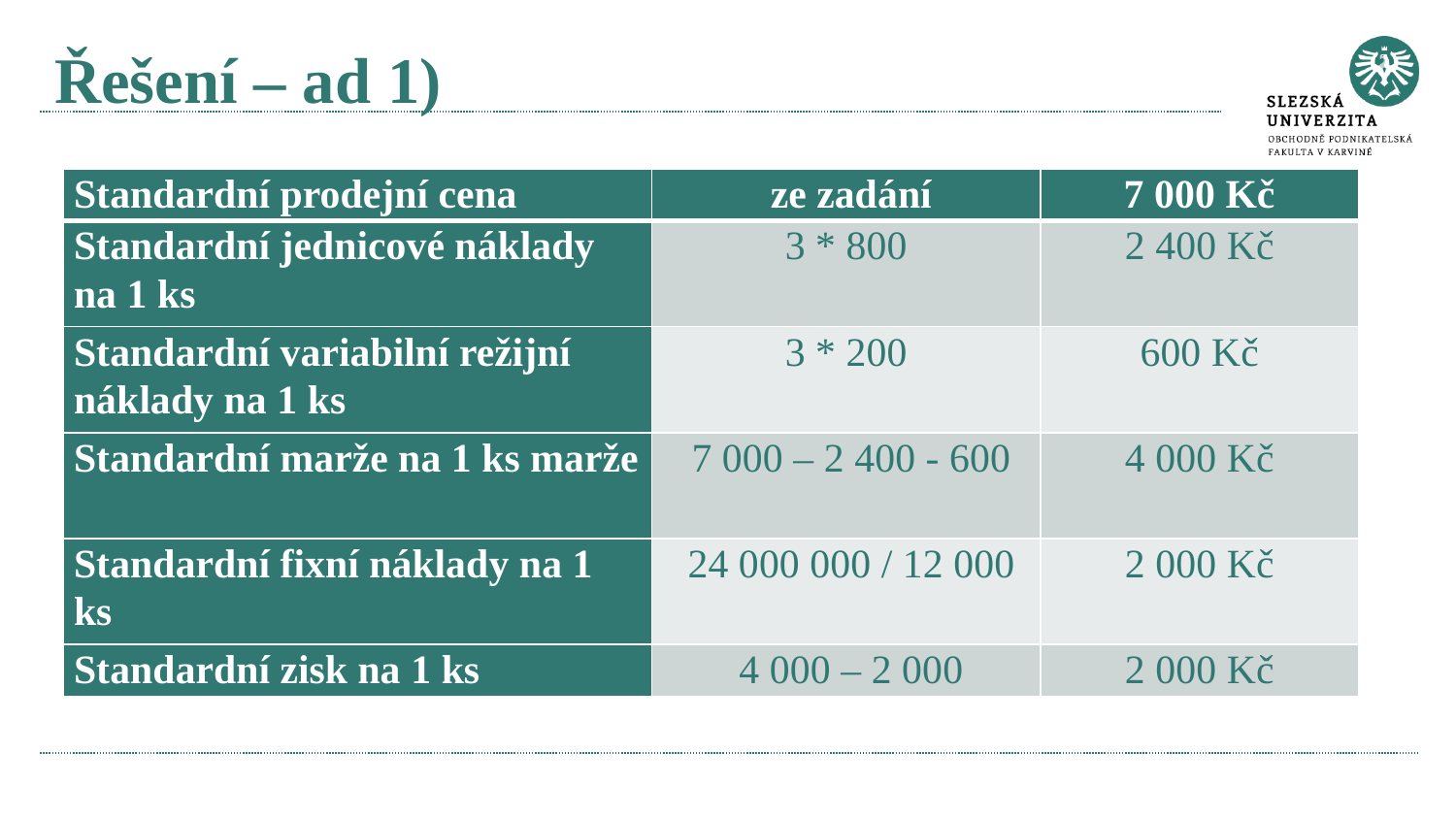

# Řešení – ad 1)

| Standardní prodejní cena | ze zadání | 7 000 Kč |
| --- | --- | --- |
| Standardní jednicové náklady na 1 ks | 3 \* 800 | 2 400 Kč |
| Standardní variabilní režijní náklady na 1 ks | 3 \* 200 | 600 Kč |
| Standardní marže na 1 ks marže | 7 000 – 2 400 - 600 | 4 000 Kč |
| Standardní fixní náklady na 1 ks | 24 000 000 / 12 000 | 2 000 Kč |
| Standardní zisk na 1 ks | 4 000 – 2 000 | 2 000 Kč |